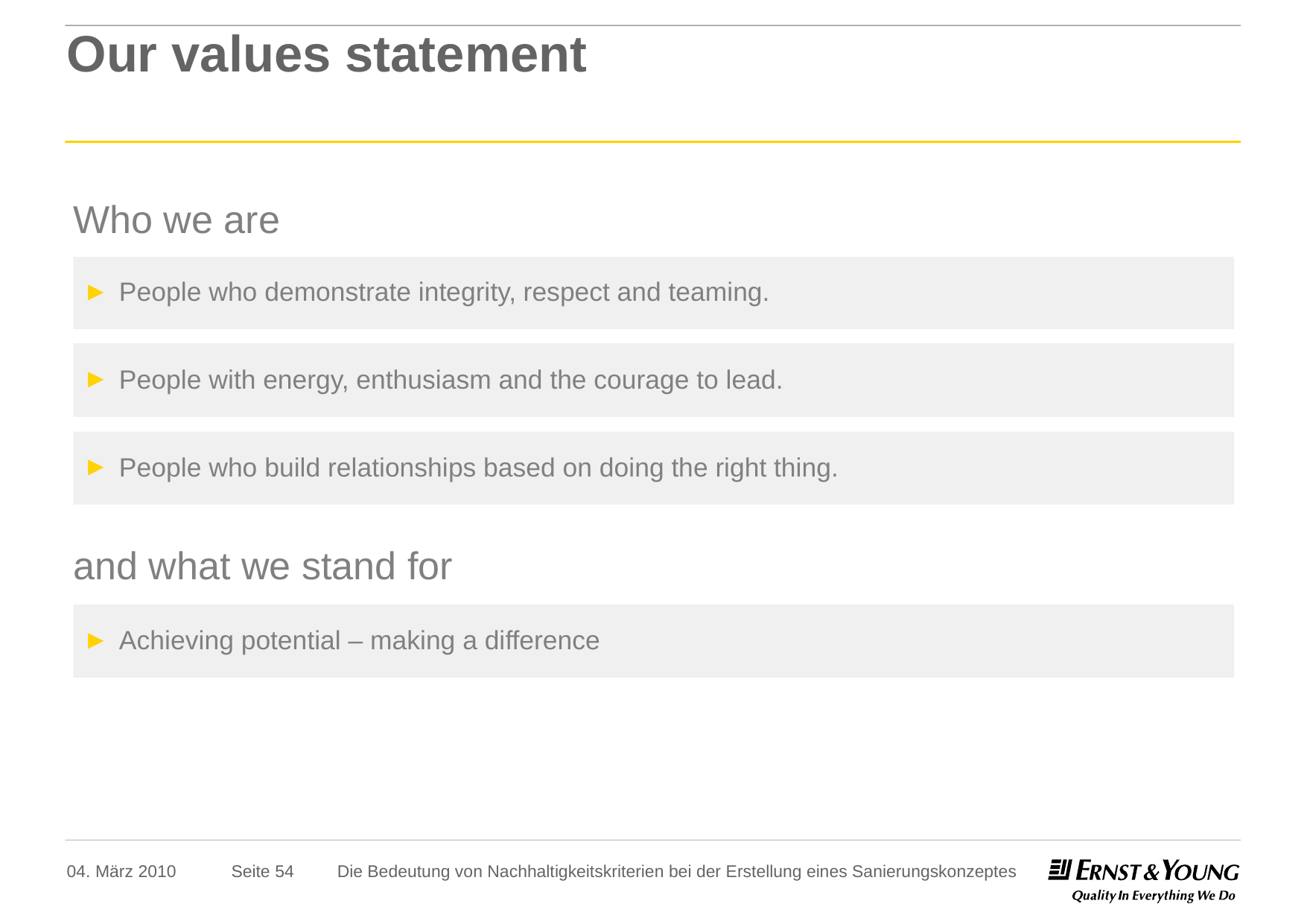

# Our values statement
Who we are
People who demonstrate integrity, respect and teaming.
People with energy, enthusiasm and the courage to lead.
People who build relationships based on doing the right thing.
and what we stand for
Achieving potential – making a difference

04. März 2010
Die Bedeutung von Nachhaltigkeitskriterien bei der Erstellung eines Sanierungskonzeptes